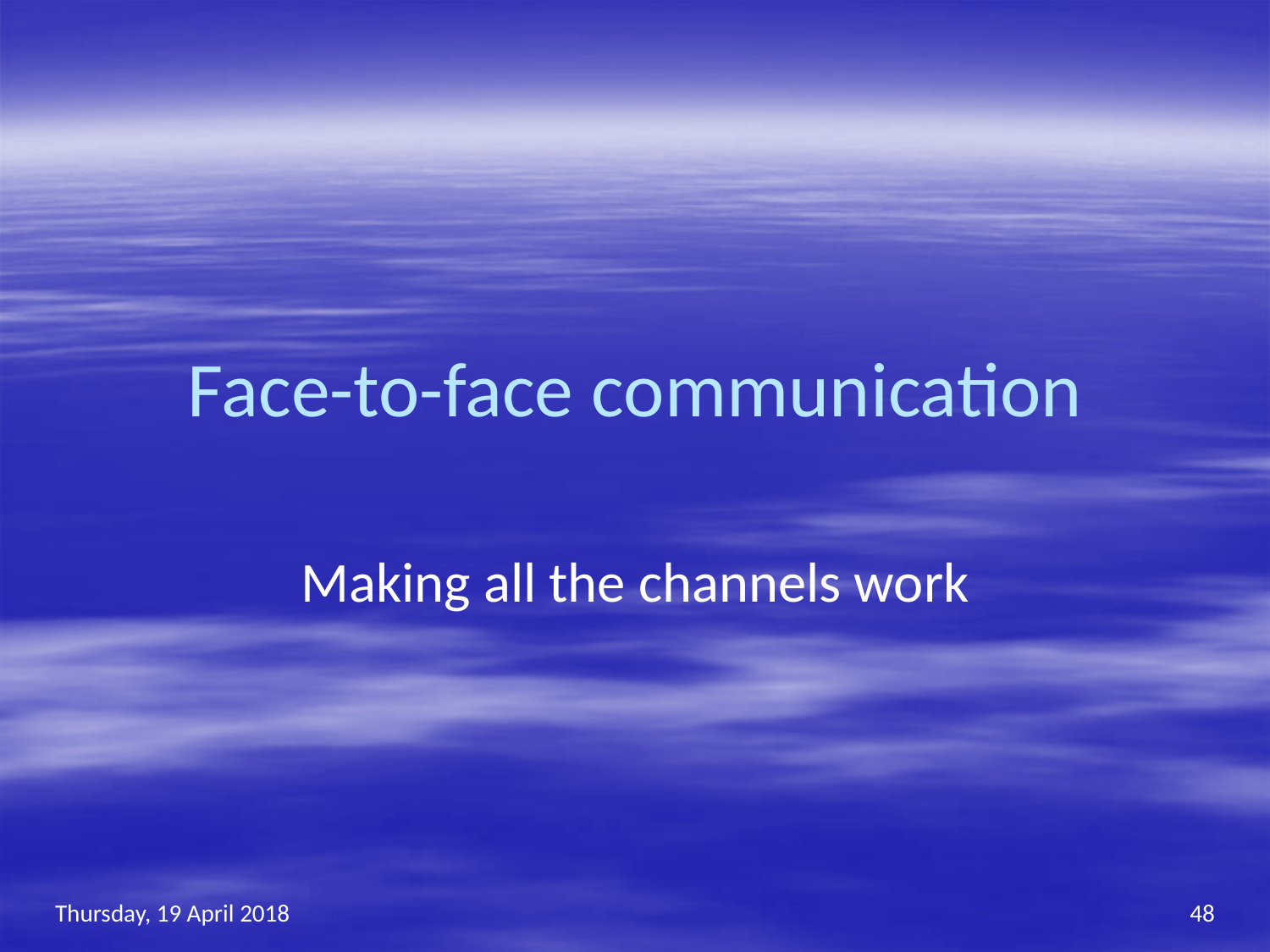

# Face-to-face communication
Making all the channels work
Thursday, 19 April 2018
48